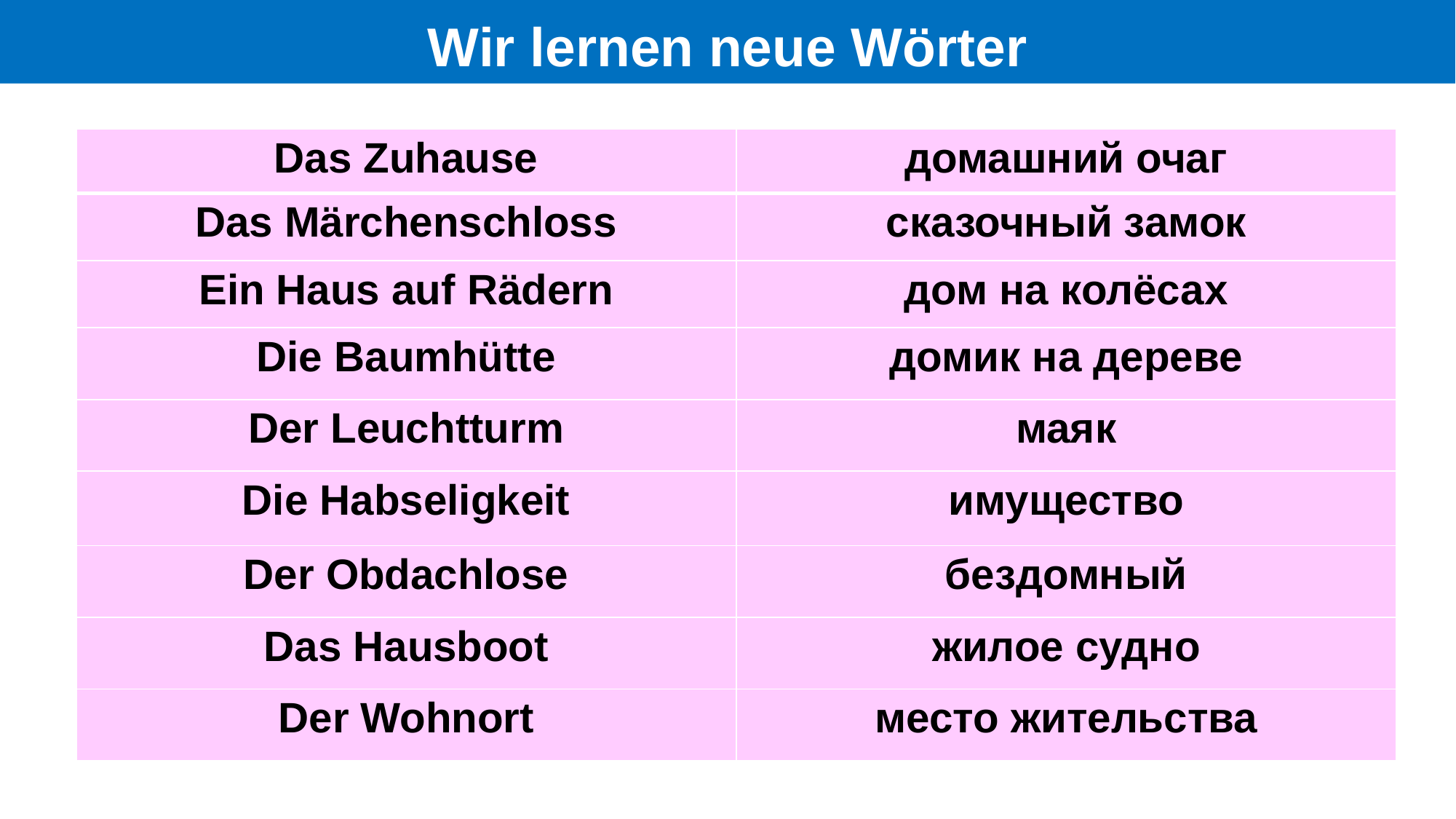

# Wir lernen neue Wörter

| Das Zuhause | домашний очаг |
| --- | --- |
| Das Märchenschloss | сказочный замок |
| Ein Haus auf Rädern | дом на колёсах |
| Die Baumhütte | домик на дереве |
| Der Leuchtturm | маяк |
| Die Habseligkeit | имущество |
| Der Obdachlose | бездомный |
| Das Hausboot | жилое судно |
| Der Wohnort | место жительства |